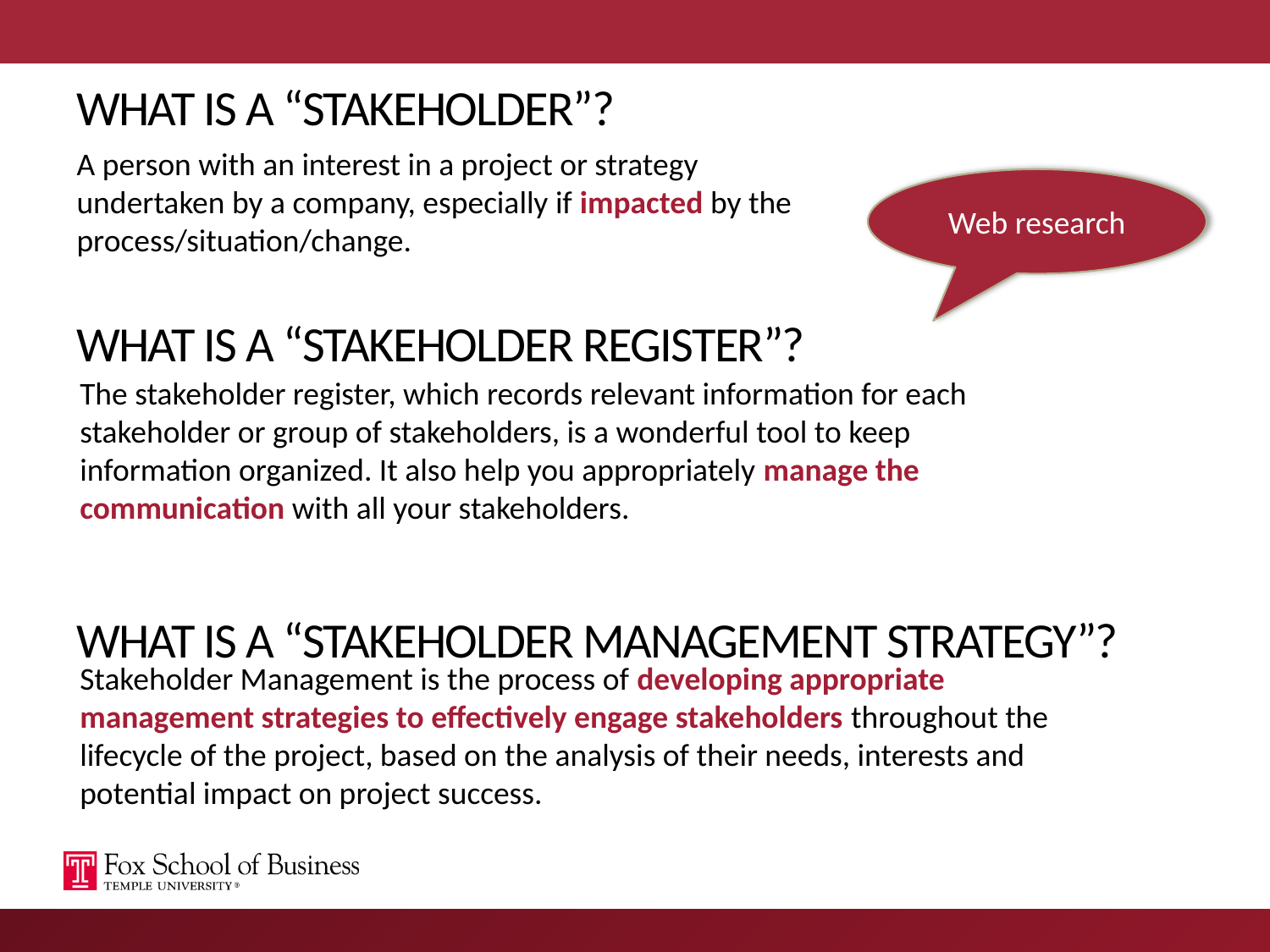

# What is a “stakeholder”? What is a “stakeholder register”? What is a “stakeholder management strategy”?
A person with an interest in a project or strategy undertaken by a company, especially if impacted by the process/situation/change.
Web research
The stakeholder register, which records relevant information for each stakeholder or group of stakeholders, is a wonderful tool to keep information organized. It also help you appropriately manage the communication with all your stakeholders.
Stakeholder Management is the process of developing appropriate management strategies to effectively engage stakeholders throughout the lifecycle of the project, based on the analysis of their needs, interests and potential impact on project success.